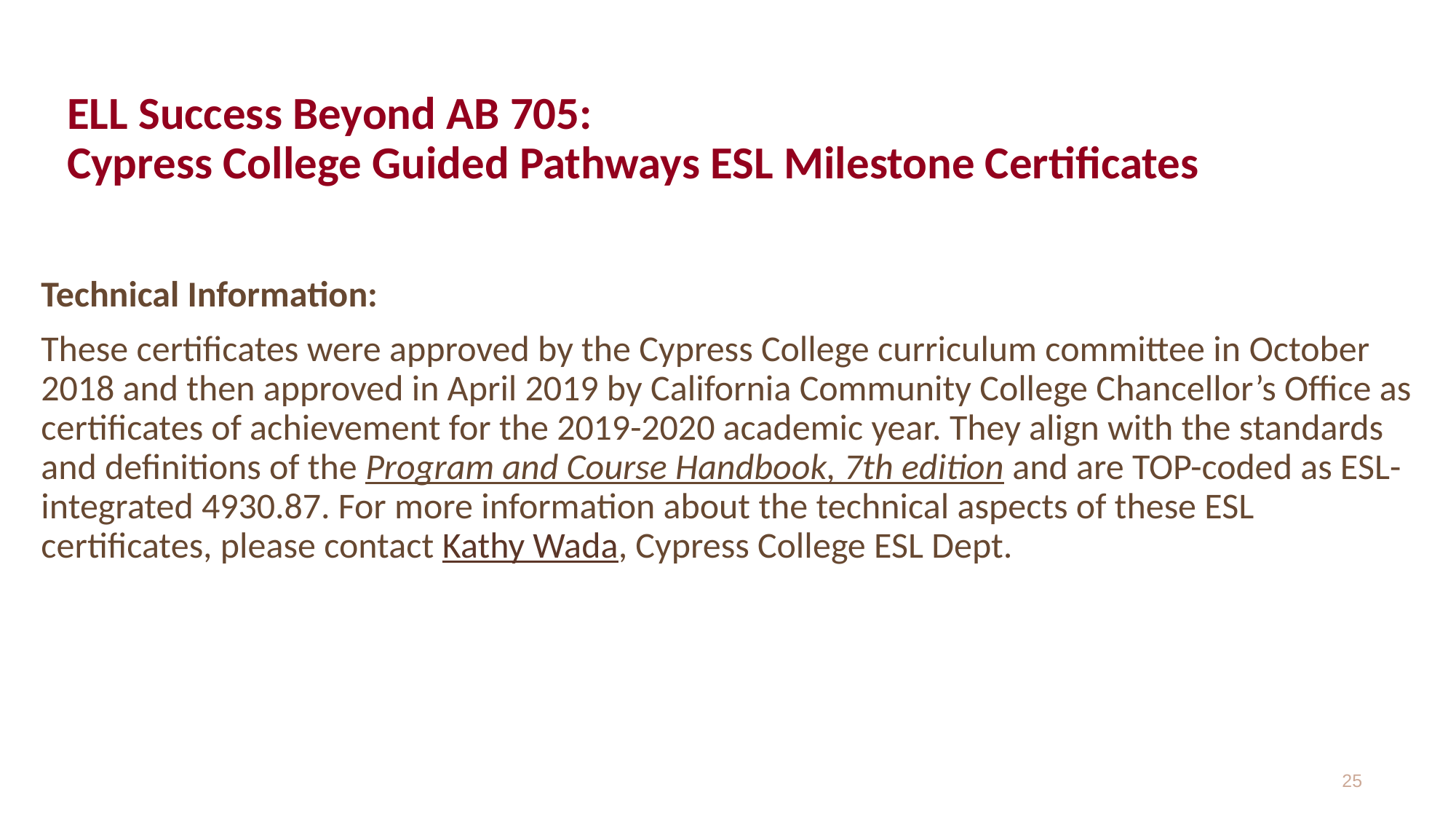

# ELL Success Beyond AB 705: Cypress College Guided Pathways ESL Milestone Certificates

Technical Information:
These certificates were approved by the Cypress College curriculum committee in October 2018 and then approved in April 2019 by California Community College Chancellor’s Office as certificates of achievement for the 2019-2020 academic year. They align with the standards and definitions of the Program and Course Handbook, 7th edition and are TOP-coded as ESL-integrated 4930.87. For more information about the technical aspects of these ESL certificates, please contact Kathy Wada, Cypress College ESL Dept.